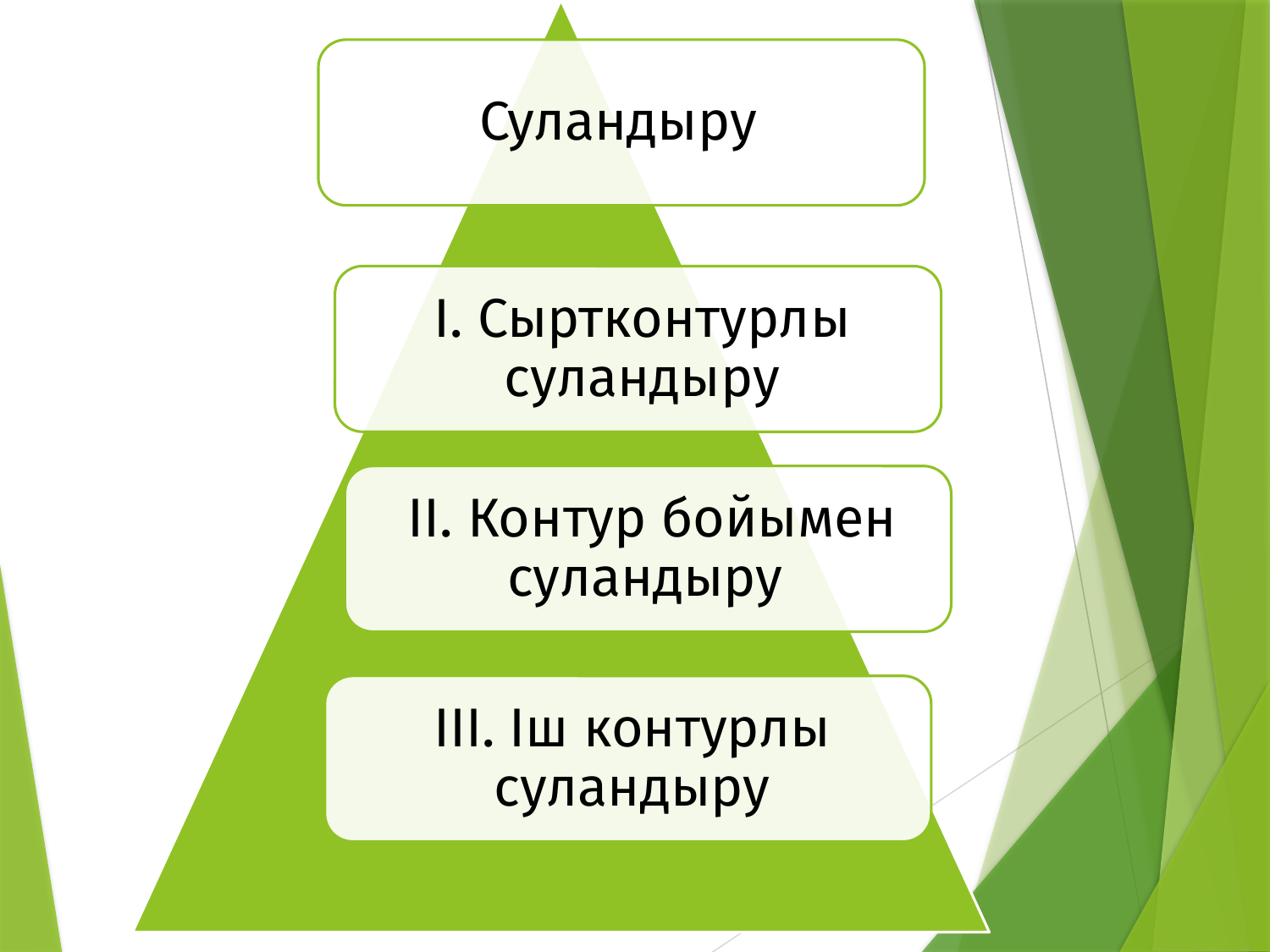

І. Сыртконтурлы суландыру
ІІ. Контур бойымен суландыру
ІІІ. Іш контурлы суландыру
Суландыру